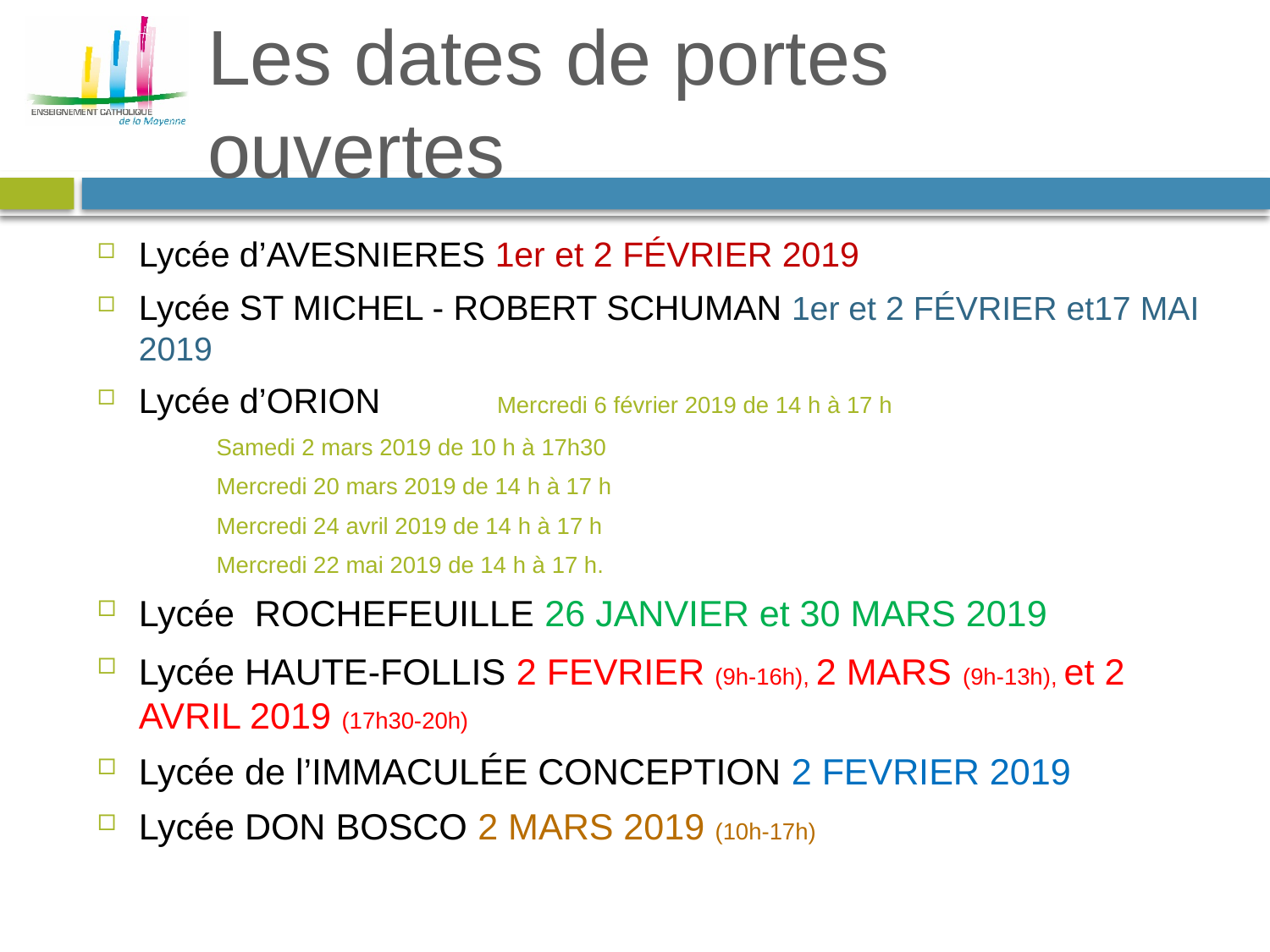

# Les dates de portes ouvertes
Lycée d’AVESNIERES 1er et 2 FÉVRIER 2019
Lycée ST MICHEL - ROBERT SCHUMAN 1er et 2 FÉVRIER et17 MAI 2019
Lycée d’ORION 	Mercredi 6 février 2019 de 14 h à 17 h
			Samedi 2 mars 2019 de 10 h à 17h30
			Mercredi 20 mars 2019 de 14 h à 17 h
			Mercredi 24 avril 2019 de 14 h à 17 h
			Mercredi 22 mai 2019 de 14 h à 17 h.
Lycée  ROCHEFEUILLE 26 JANVIER et 30 MARS 2019
Lycée HAUTE-FOLLIS 2 FEVRIER (9h-16h), 2 MARS (9h-13h), et 2 AVRIL 2019 (17h30-20h)
Lycée de l’IMMACULÉE CONCEPTION 2 FEVRIER 2019
Lycée DON BOSCO 2 MARS 2019 (10h-17h)